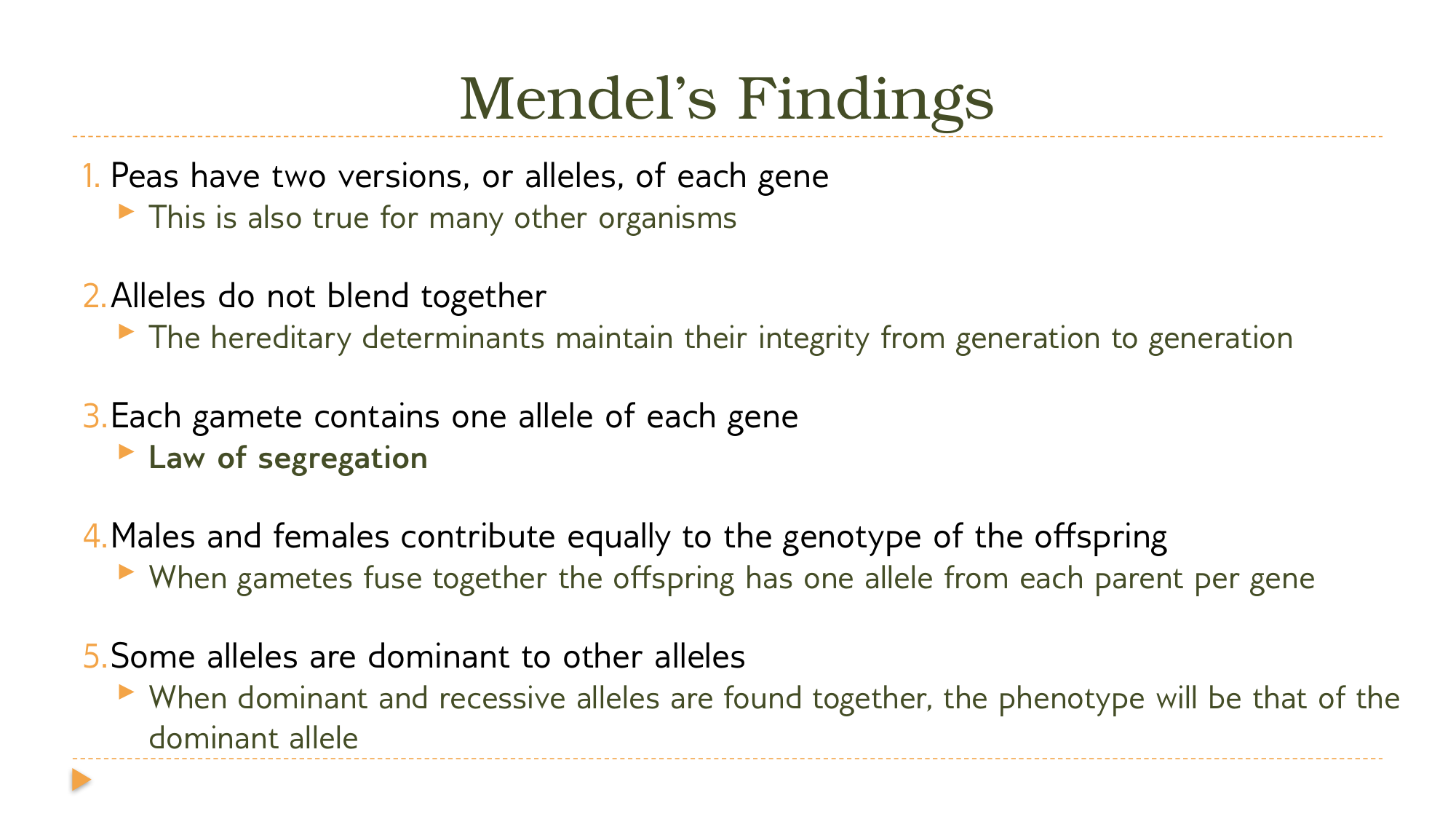

# Mendel’s Findings
Peas have two versions, or alleles, of each gene
This is also true for many other organisms
Alleles do not blend together
The hereditary determinants maintain their integrity from generation to generation
Each gamete contains one allele of each gene
Law of segregation
Males and females contribute equally to the genotype of the offspring
When gametes fuse together the offspring has one allele from each parent per gene
Some alleles are dominant to other alleles
When dominant and recessive alleles are found together, the phenotype will be that of the dominant allele